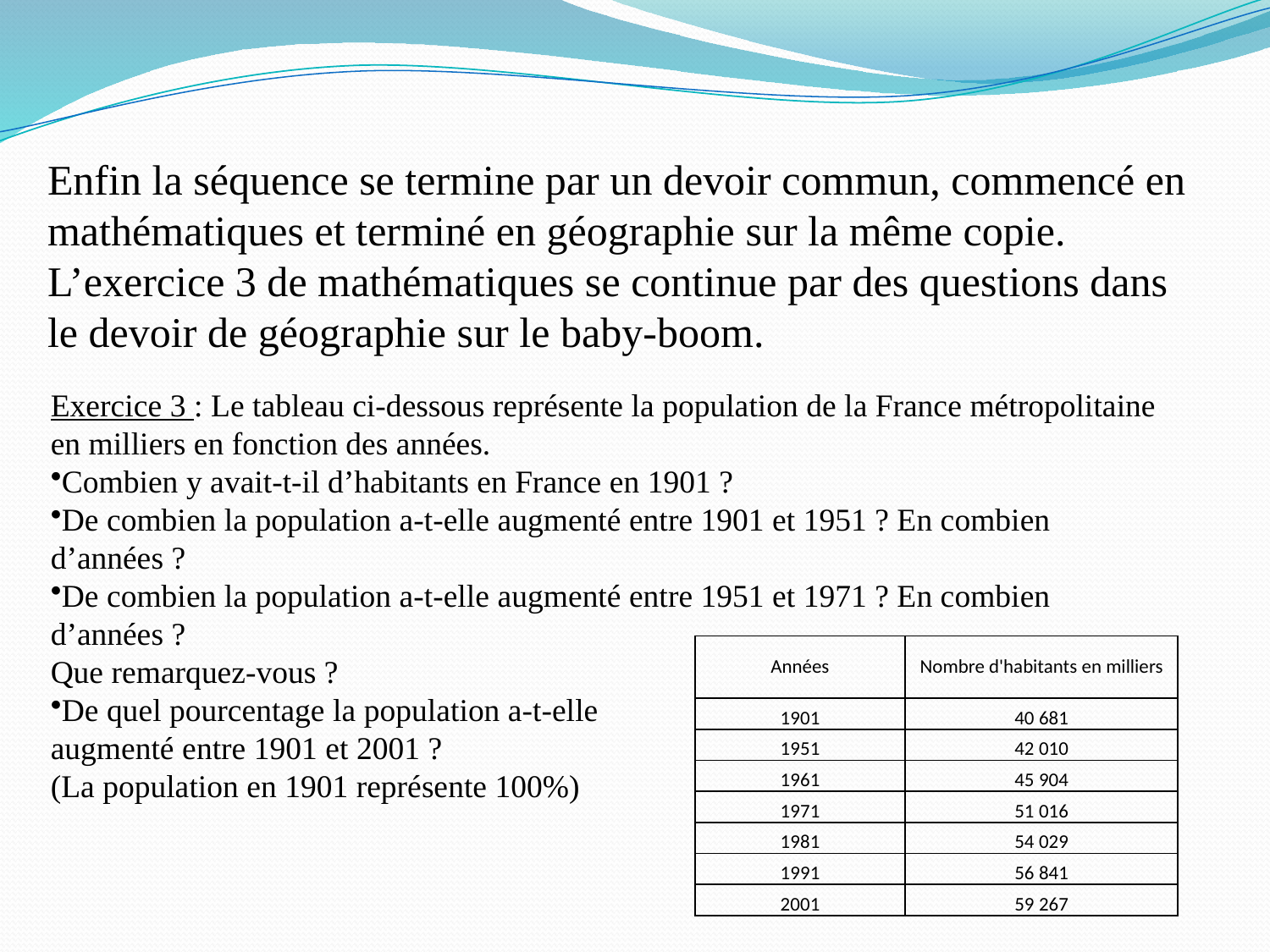

Enfin la séquence se termine par un devoir commun, commencé en mathématiques et terminé en géographie sur la même copie.
L’exercice 3 de mathématiques se continue par des questions dans le devoir de géographie sur le baby-boom.
Exercice 3 : Le tableau ci-dessous représente la population de la France métropolitaine en milliers en fonction des années.
Combien y avait-t-il d’habitants en France en 1901 ?
De combien la population a-t-elle augmenté entre 1901 et 1951 ? En combien d’années ?
De combien la population a-t-elle augmenté entre 1951 et 1971 ? En combien d’années ?
Que remarquez-vous ?
De quel pourcentage la population a-t-elle
augmenté entre 1901 et 2001 ?
(La population en 1901 représente 100%)
| Années | Nombre d'habitants en milliers |
| --- | --- |
| 1901 | 40 681 |
| 1951 | 42 010 |
| 1961 | 45 904 |
| 1971 | 51 016 |
| 1981 | 54 029 |
| 1991 | 56 841 |
| 2001 | 59 267 |